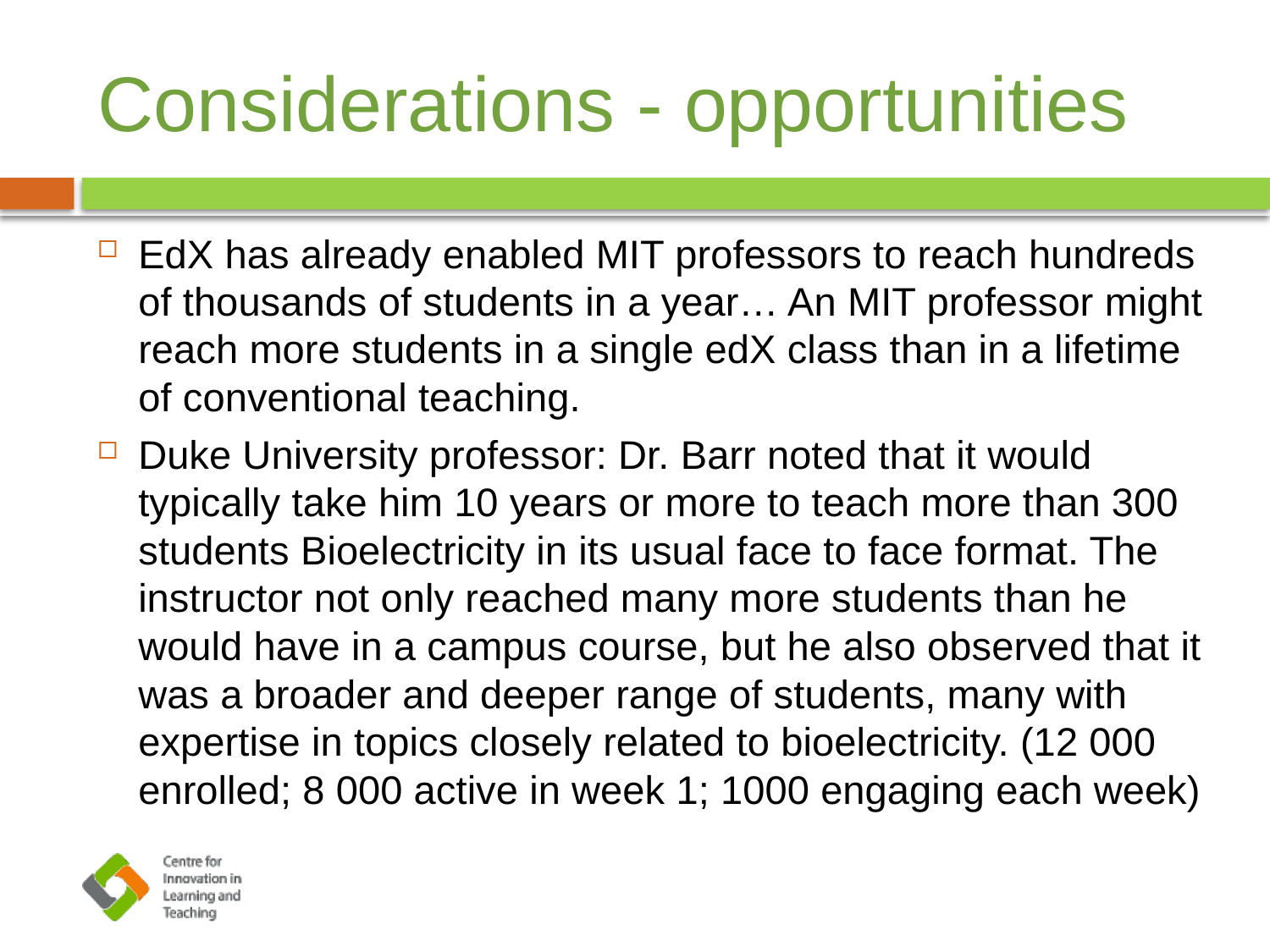

# Considerations - opportunities
EdX has already enabled MIT professors to reach hundreds of thousands of students in a year… An MIT professor might reach more students in a single edX class than in a lifetime of conventional teaching.
Duke University professor: Dr. Barr noted that it would typically take him 10 years or more to teach more than 300 students Bioelectricity in its usual face to face format. The instructor not only reached many more students than he would have in a campus course, but he also observed that it was a broader and deeper range of students, many with expertise in topics closely related to bioelectricity. (12 000 enrolled; 8 000 active in week 1; 1000 engaging each week)